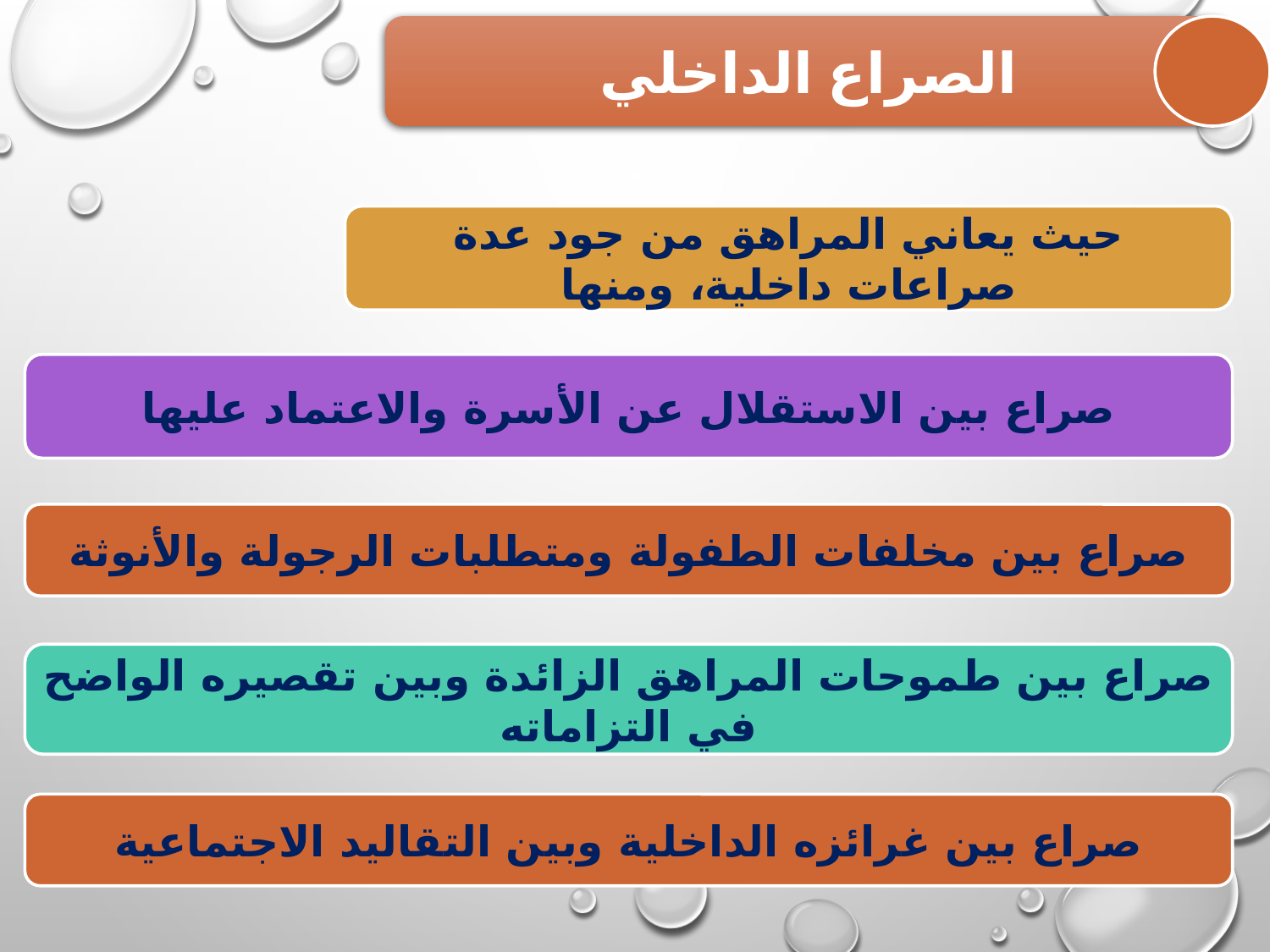

الصراع الداخلي

حيث يعاني المراهق من جود عدة صراعات داخلية، ومنها
صراع بين الاستقلال عن الأسرة والاعتماد عليها
صراع بين مخلفات الطفولة ومتطلبات الرجولة والأنوثة
صراع بين طموحات المراهق الزائدة وبين تقصيره الواضح في التزاماته
صراع بين غرائزه الداخلية وبين التقاليد الاجتماعية